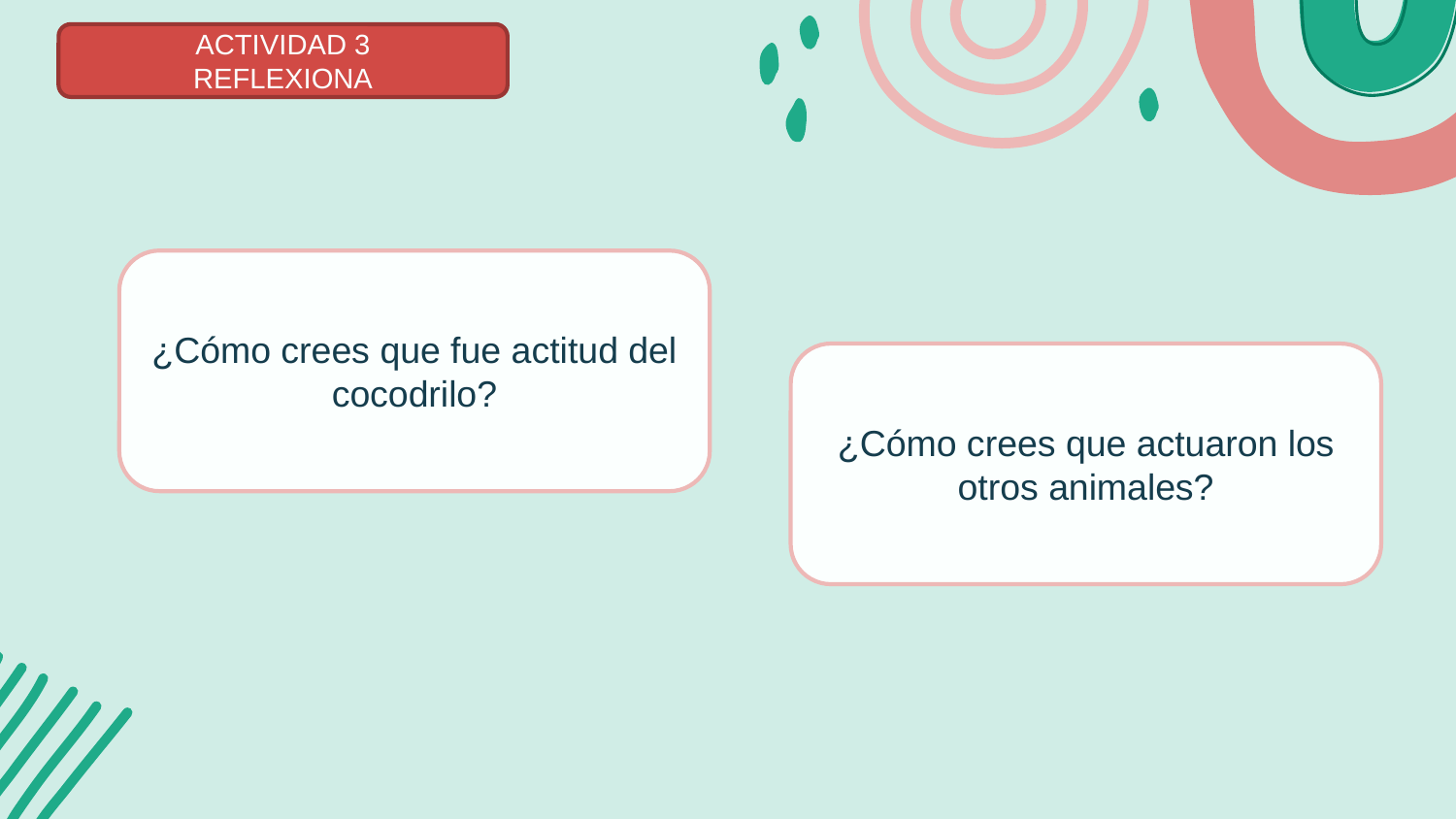

ACTIVIDAD 3
REFLEXIONA
¿Cómo crees que fue actitud del cocodrilo?
¿Cómo crees que actuaron los otros animales?